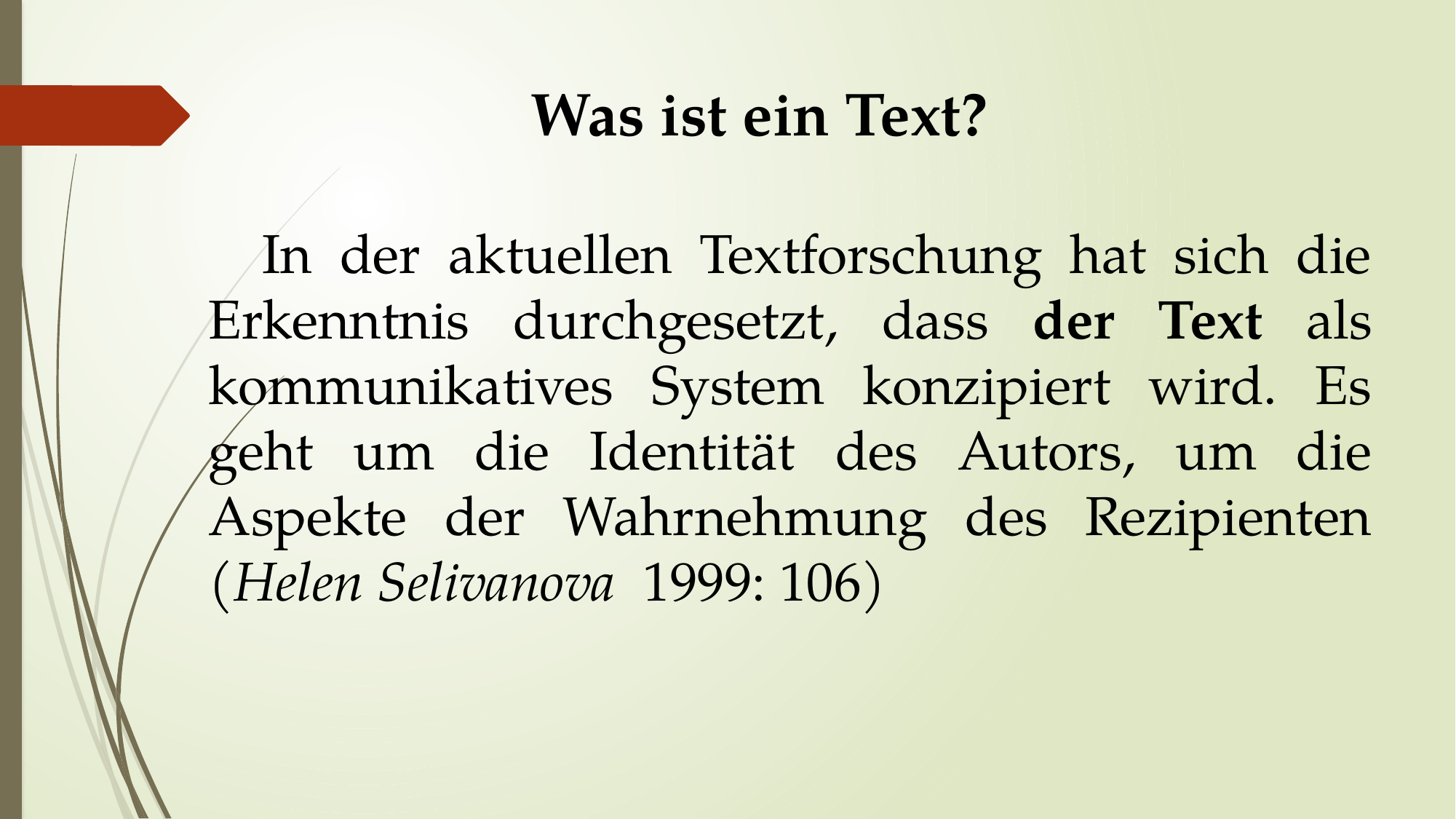

Was ist ein Text?
In der aktuellen Textforschung hat sich die Erkenntnis durchgesetzt, dass der Text als kommunikatives System konzipiert wird. Es geht um die Identität des Autors, um die Aspekte der Wahrnehmung des Rezipienten (Helen Selivanova  1999: 106)